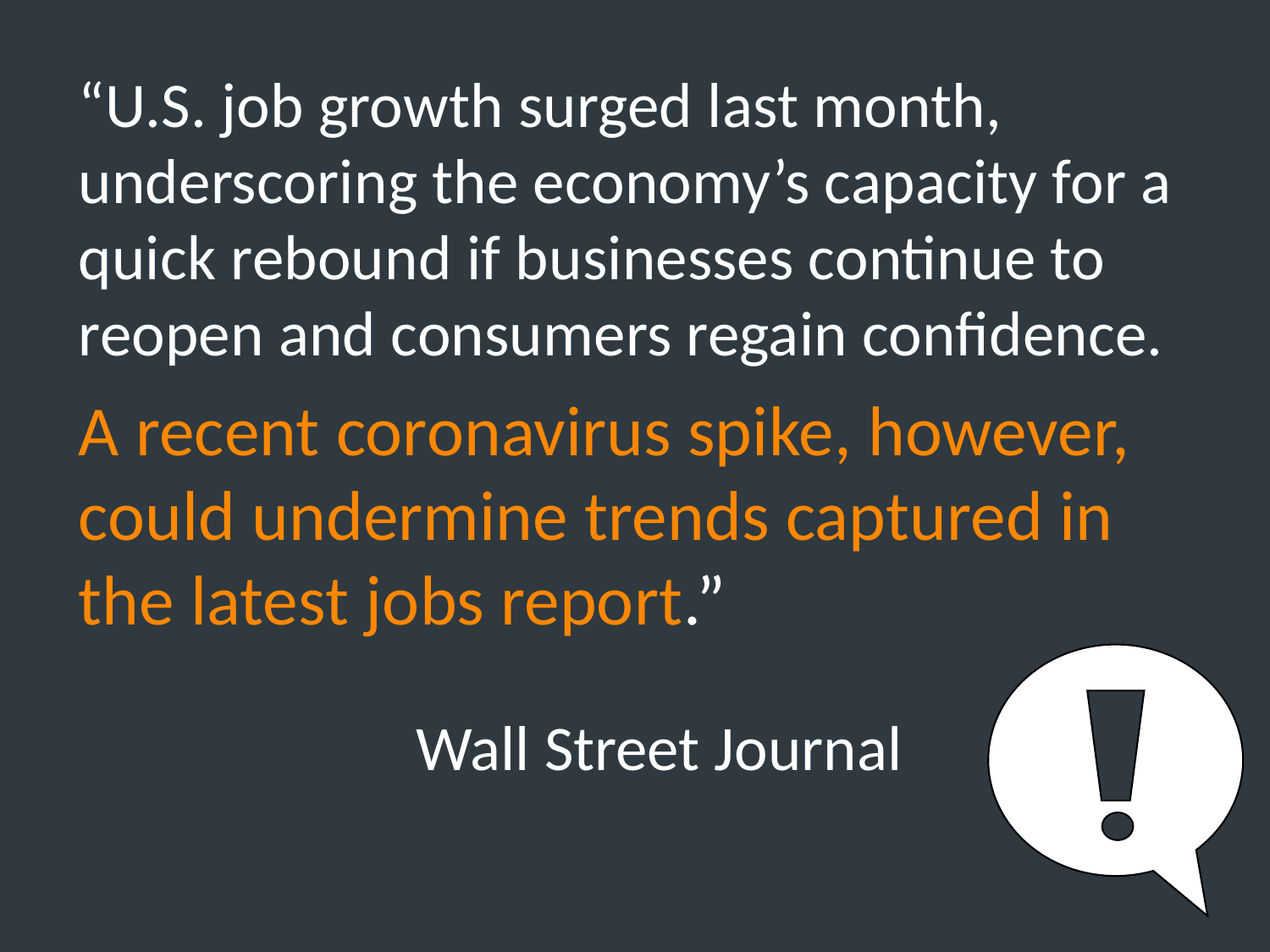

“U.S. job growth surged last month, underscoring the economy’s capacity for a quick rebound if businesses continue to reopen and consumers regain confidence.

A recent coronavirus spike, however, could undermine trends captured in the latest jobs report.”

Wall Street Journal